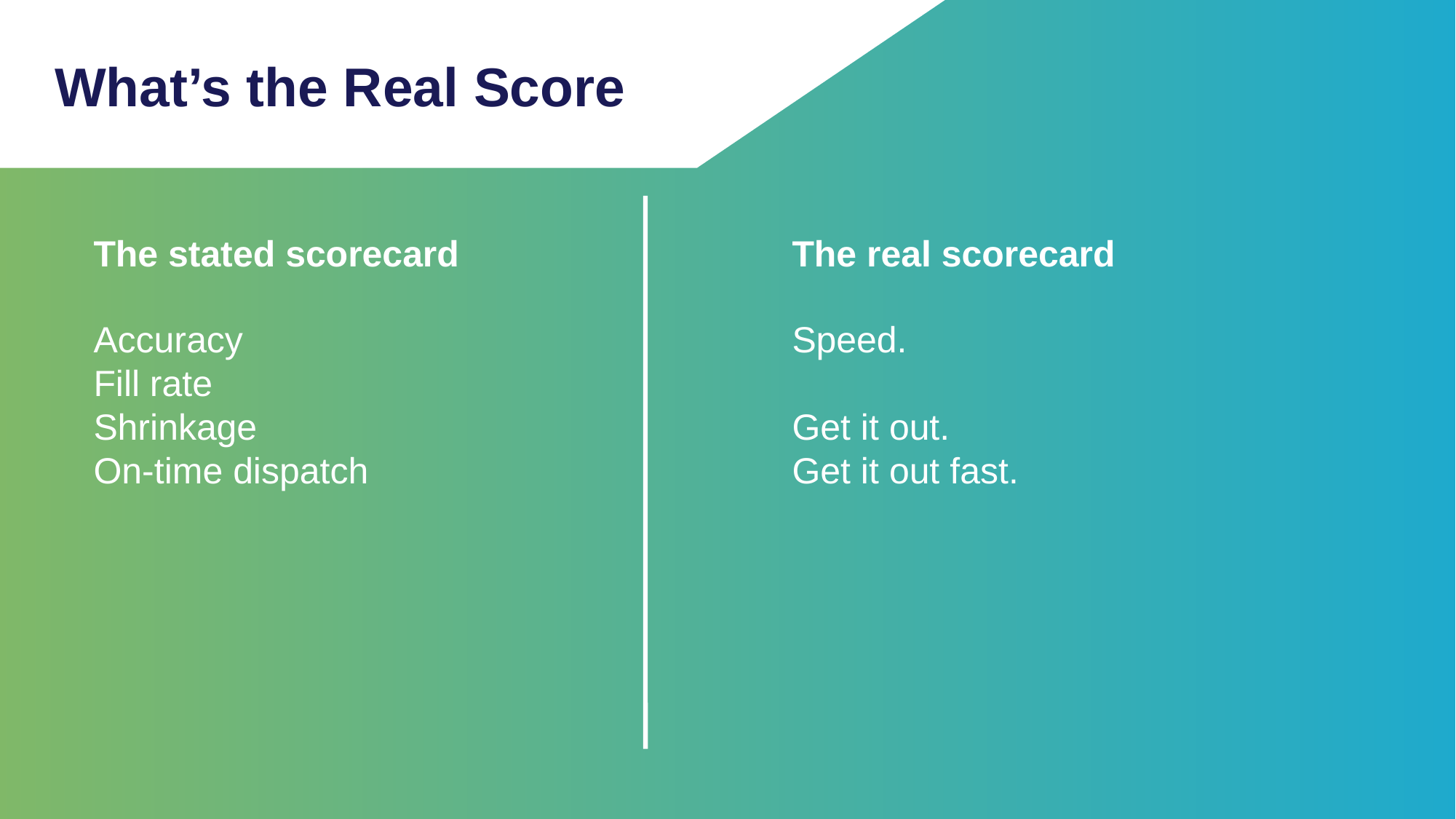

What’s the Real Score

The real scorecard
Speed.

Get it out.
Get it out fast.
The stated scorecard
Accuracy
Fill rate
Shrinkage
On-time dispatch